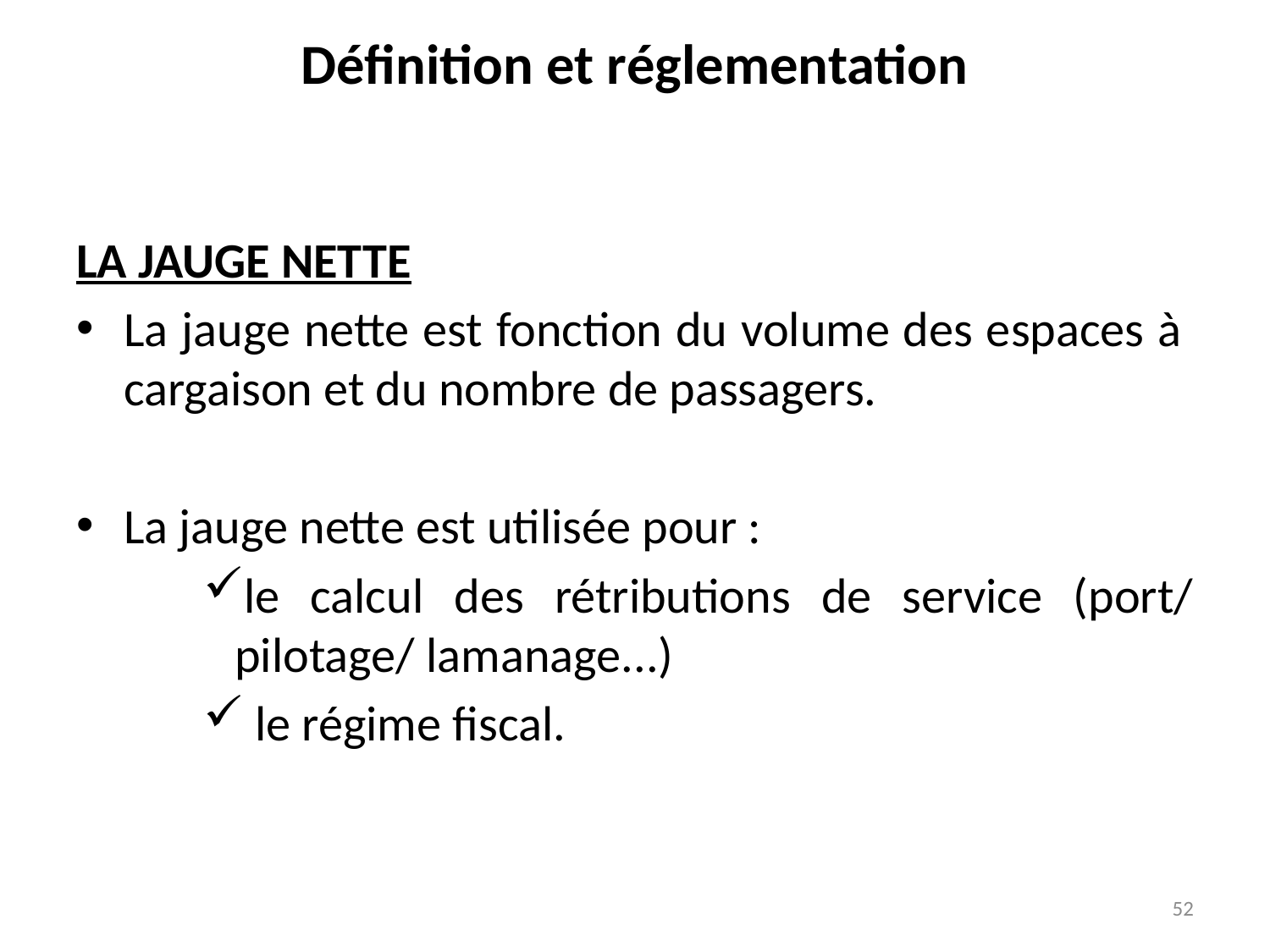

# Définition et réglementation
LA JAUGE NETTE
La jauge nette est fonction du volume des espaces à  cargaison et du nombre de passagers.

La jauge nette est utilisée pour :
le calcul des rétributions de service (port/ pilotage/ lamanage...)
 le régime fiscal.

52